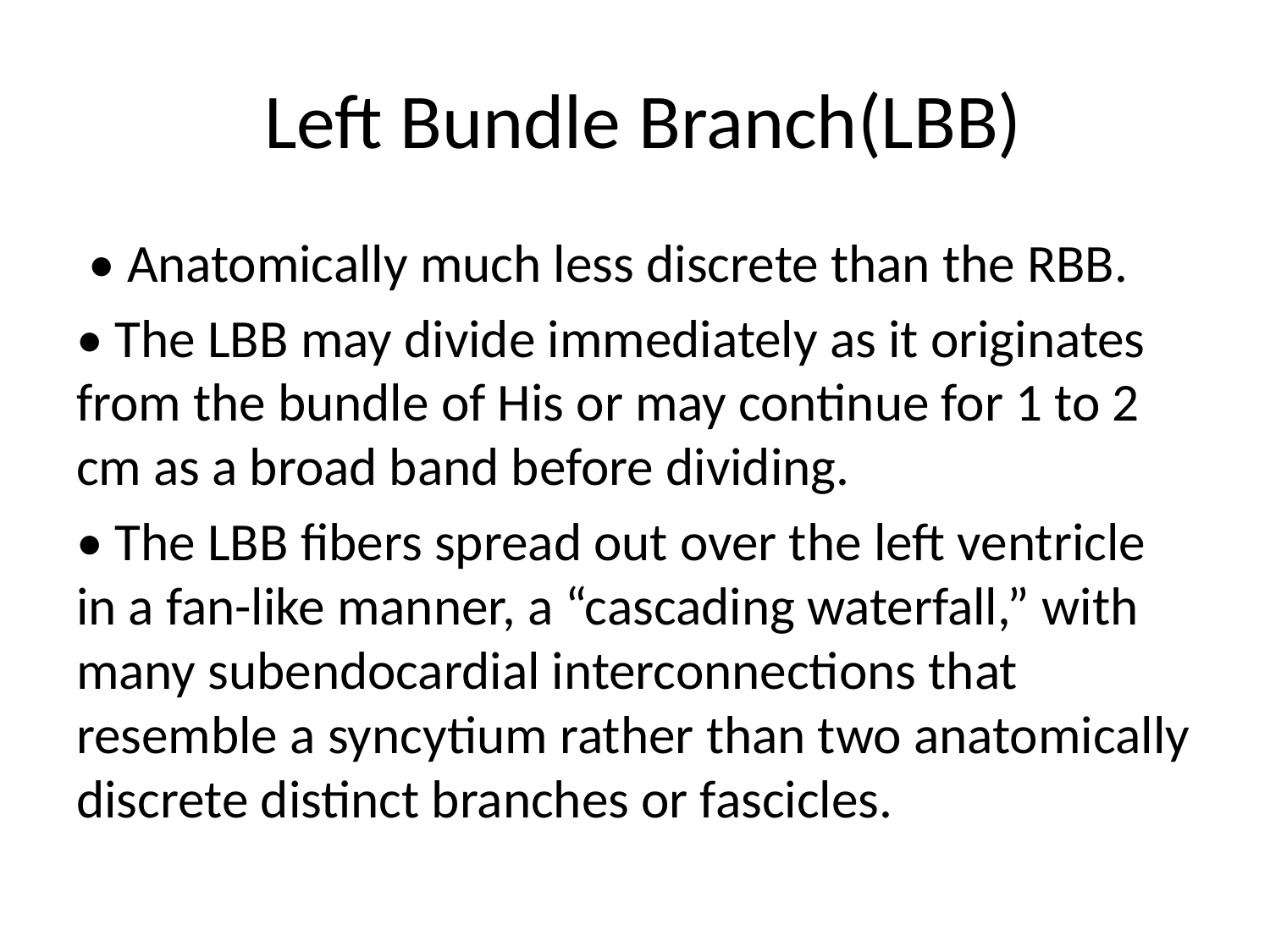

# Left Bundle Branch(LBB)
 • Anatomically much less discrete than the RBB.
• The LBB may divide immediately as it originates from the bundle of His or may continue for 1 to 2 cm as a broad band before dividing.
• The LBB fibers spread out over the left ventricle in a fan-like manner, a “cascading waterfall,” with many subendocardial interconnections that resemble a syncytium rather than two anatomically discrete distinct branches or fascicles.